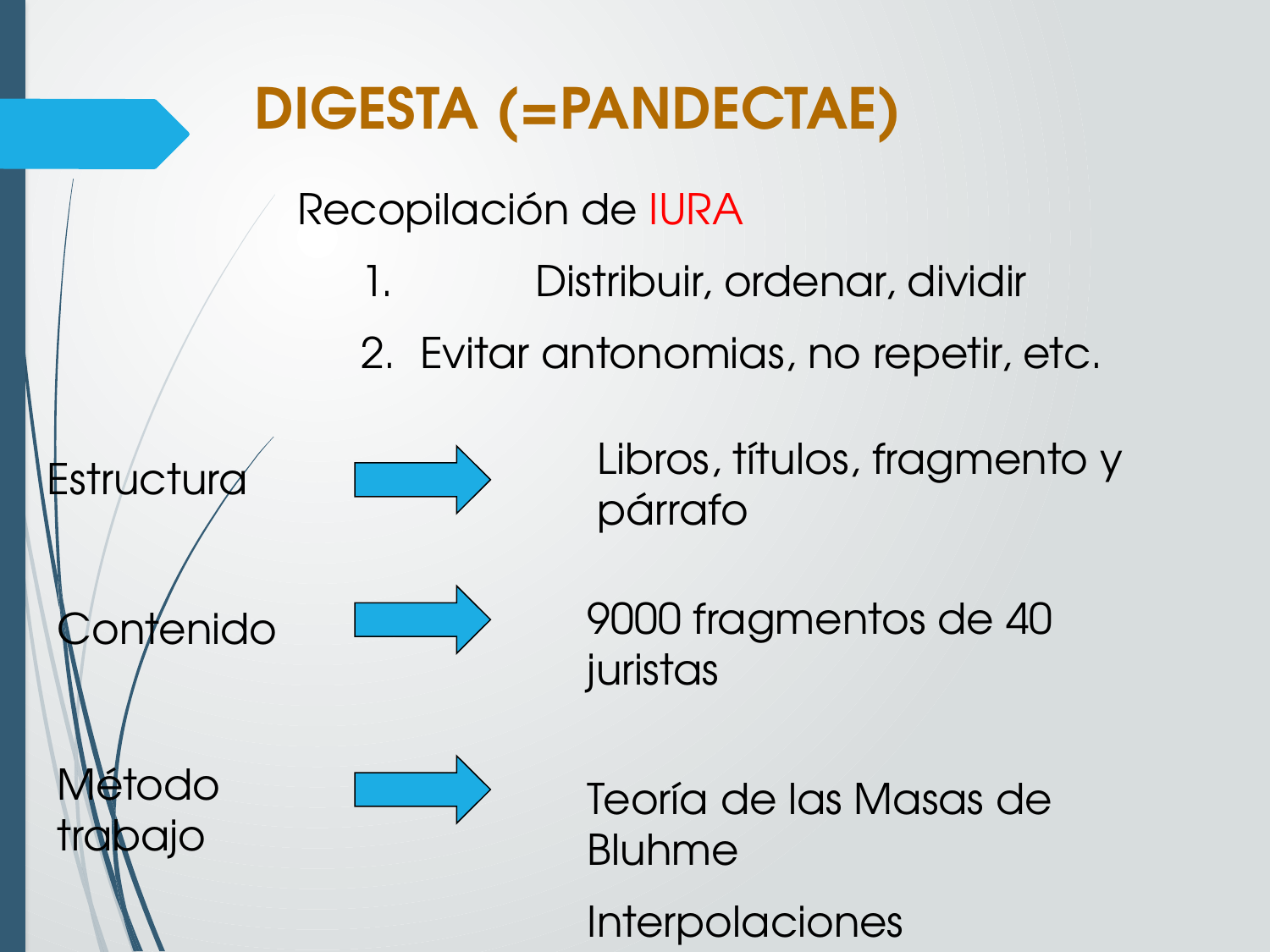

DIGESTA (=PANDECTAE)
Recopilación de IURA
	Distribuir, ordenar, dividir
 Evitar antonomias, no repetir, etc.
Libros, títulos, fragmento y párrafo
Estructura

9000 fragmentos de 40 juristas

Contenido
Método trabajo

Teoría de las Masas de Bluhme
Interpolaciones